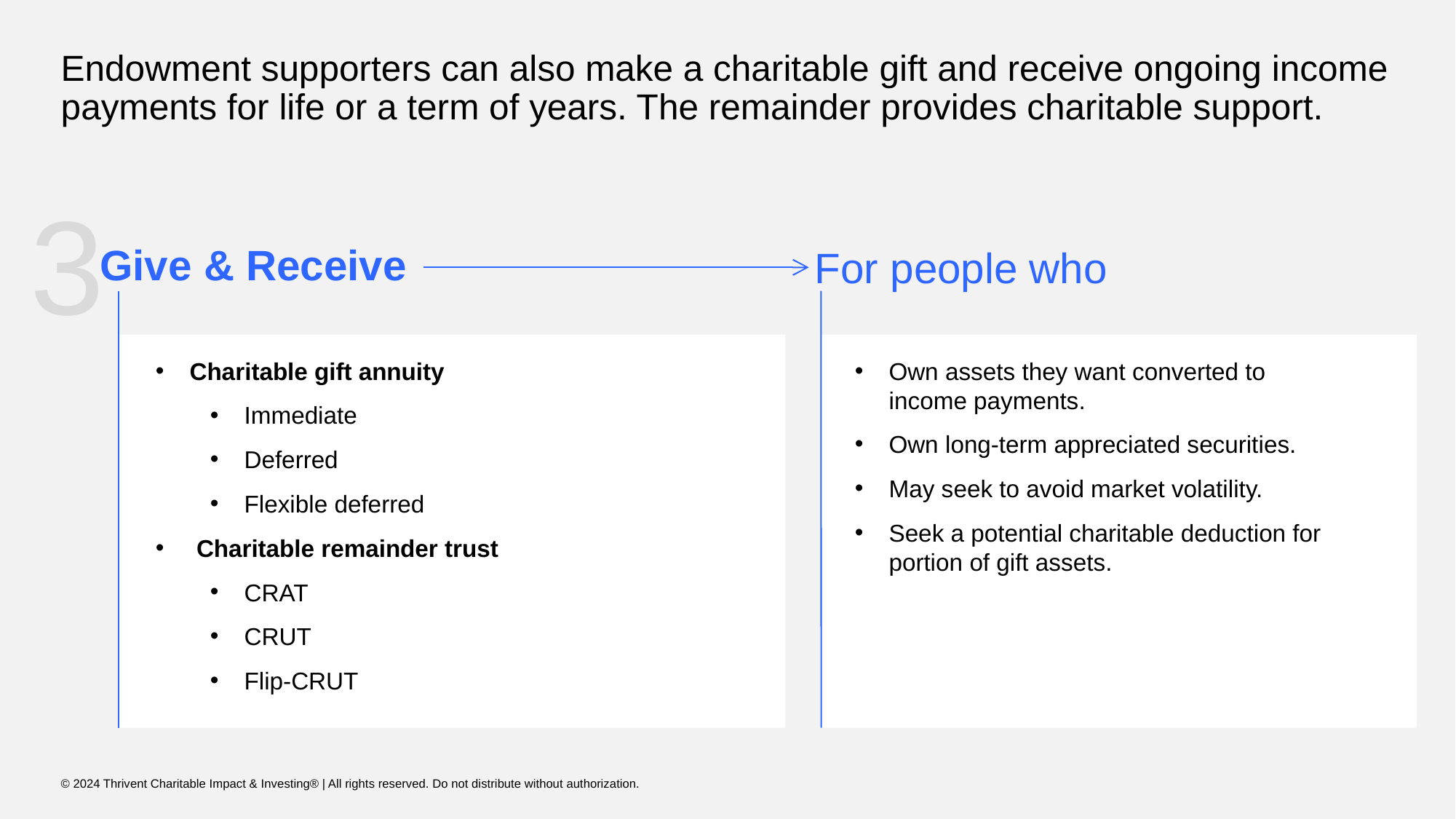

# Endowment supporters can also make a charitable gift and receive ongoing income payments for life or a term of years. The remainder provides charitable support.
3
For people who
Give & Receive

Charitable gift annuity
Immediate
Deferred
Flexible deferred
Charitable remainder trust
CRAT
CRUT
Flip-CRUT
Own assets they want converted to income payments.
Own long-term appreciated securities.
May seek to avoid market volatility.
Seek a potential charitable deduction for portion of gift assets.
© 2024 Thrivent Charitable Impact & Investing® | All rights reserved. Do not distribute without authorization.